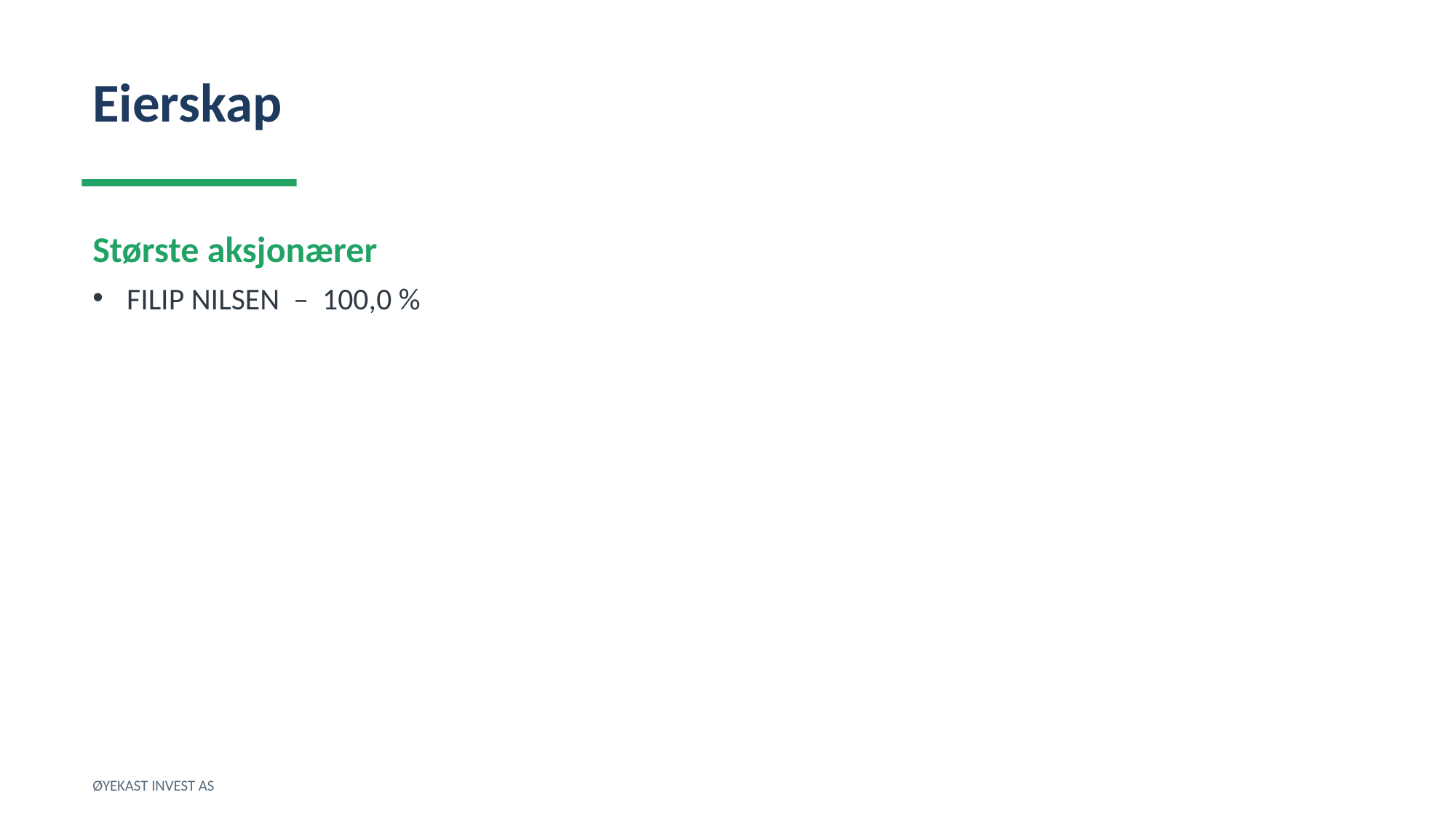

Eierskap

Største aksjonærer
FILIP NILSEN  –  100,0 %
ØYEKAST INVEST AS